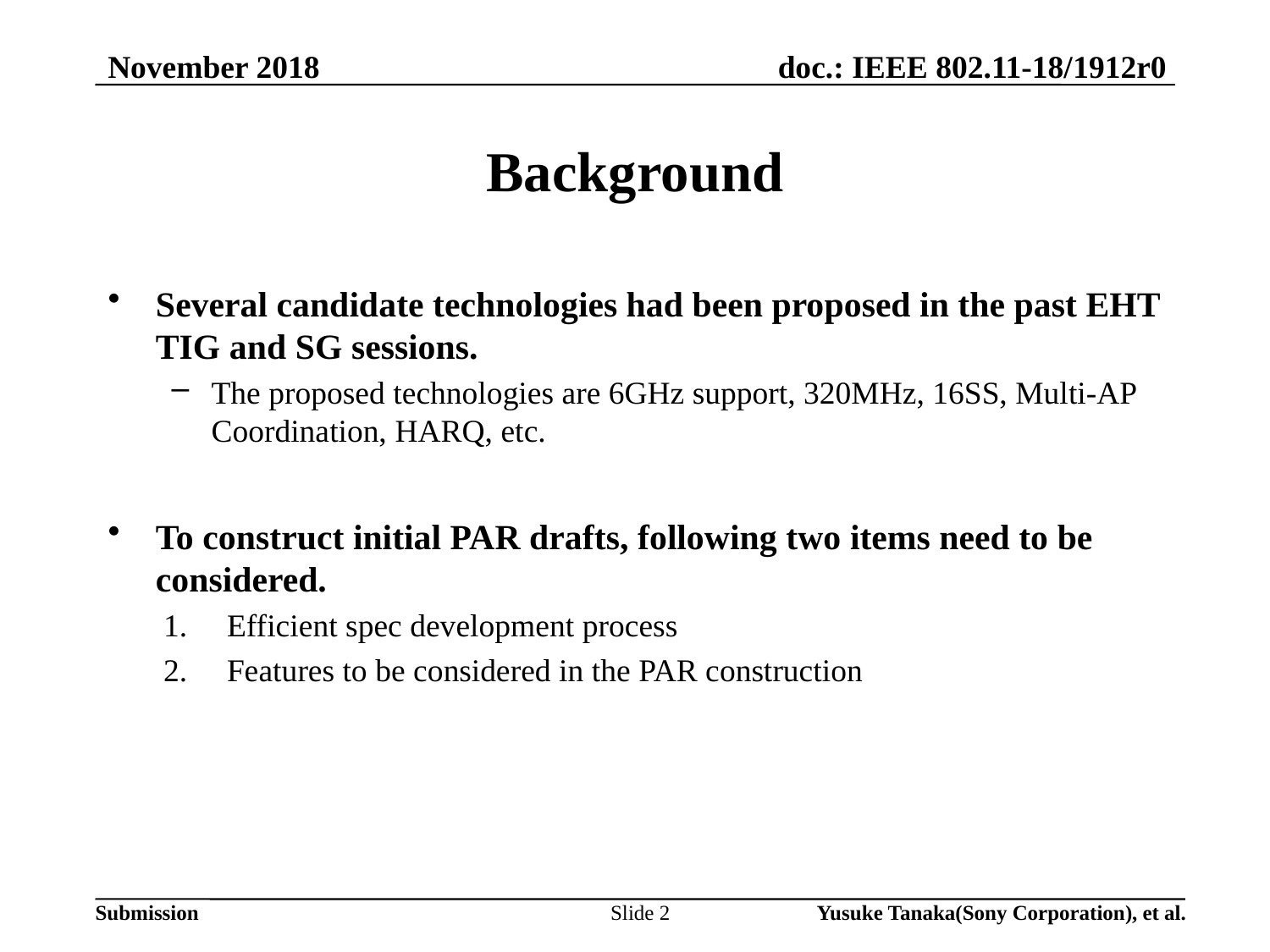

November 2018
# Background
Several candidate technologies had been proposed in the past EHT TIG and SG sessions.
The proposed technologies are 6GHz support, 320MHz, 16SS, Multi-AP Coordination, HARQ, etc.

To construct initial PAR drafts, following two items need to be considered.
Efficient spec development process
Features to be considered in the PAR construction
Slide 2
Yusuke Tanaka(Sony Corporation), et al.